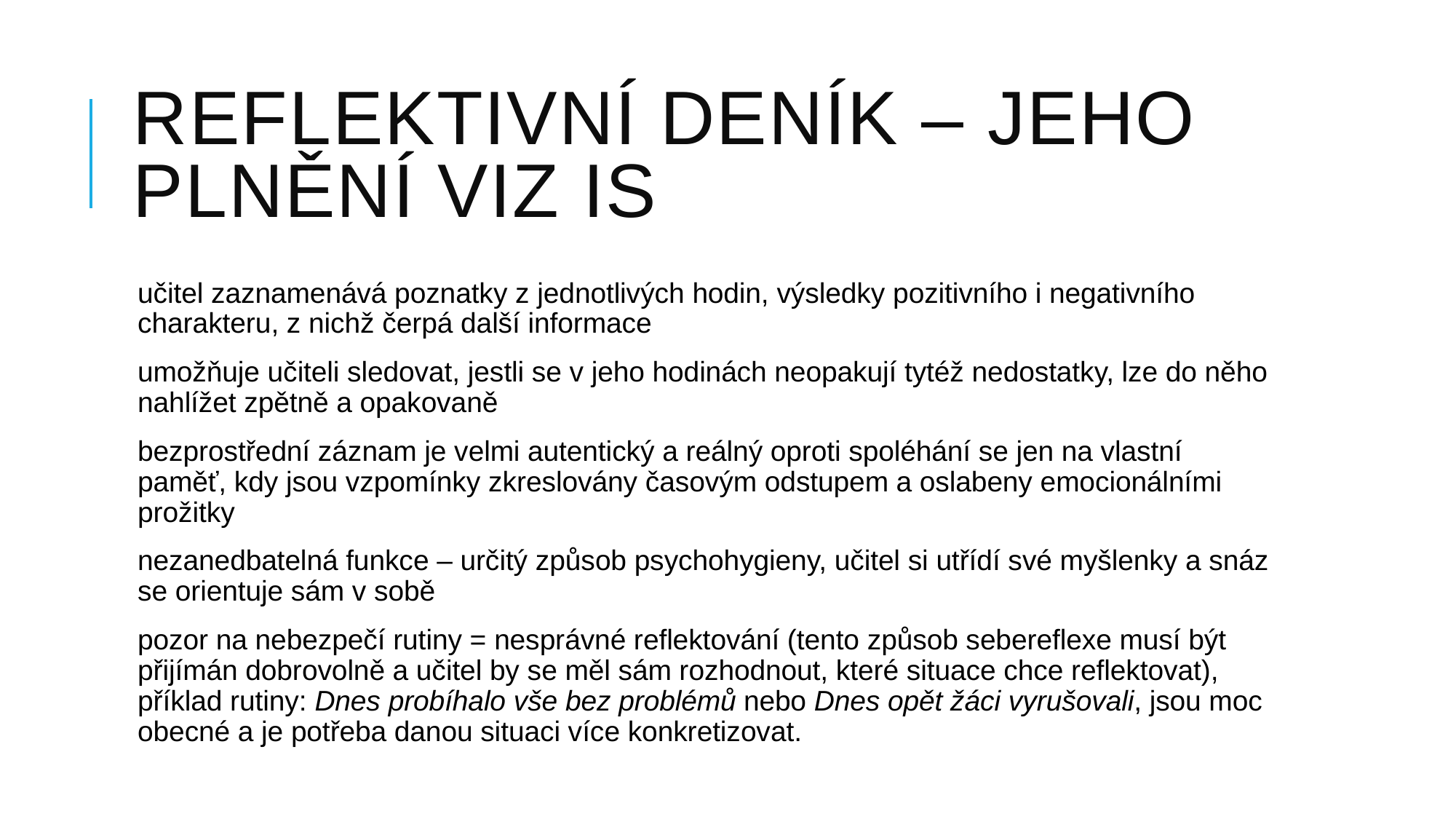

# Reflektivní deník – jeho plnění viz IS
učitel zaznamenává poznatky z jednotlivých hodin, výsledky pozitivního i negativního charakteru, z nichž čerpá další informace
umožňuje učiteli sledovat, jestli se v jeho hodinách neopakují tytéž nedostatky, lze do něho nahlížet zpětně a opakovaně
bezprostřední záznam je velmi autentický a reálný oproti spoléhání se jen na vlastní paměť, kdy jsou vzpomínky zkreslovány časovým odstupem a oslabeny emocionálními prožitky
nezanedbatelná funkce – určitý způsob psychohygieny, učitel si utřídí své myšlenky a snáz se orientuje sám v sobě
pozor na nebezpečí rutiny = nesprávné reflektování (tento způsob sebereflexe musí být přijímán dobrovolně a učitel by se měl sám rozhodnout, které situace chce reflektovat), příklad rutiny: Dnes probíhalo vše bez problémů nebo Dnes opět žáci vyrušovali, jsou moc obecné a je potřeba danou situaci více konkretizovat.